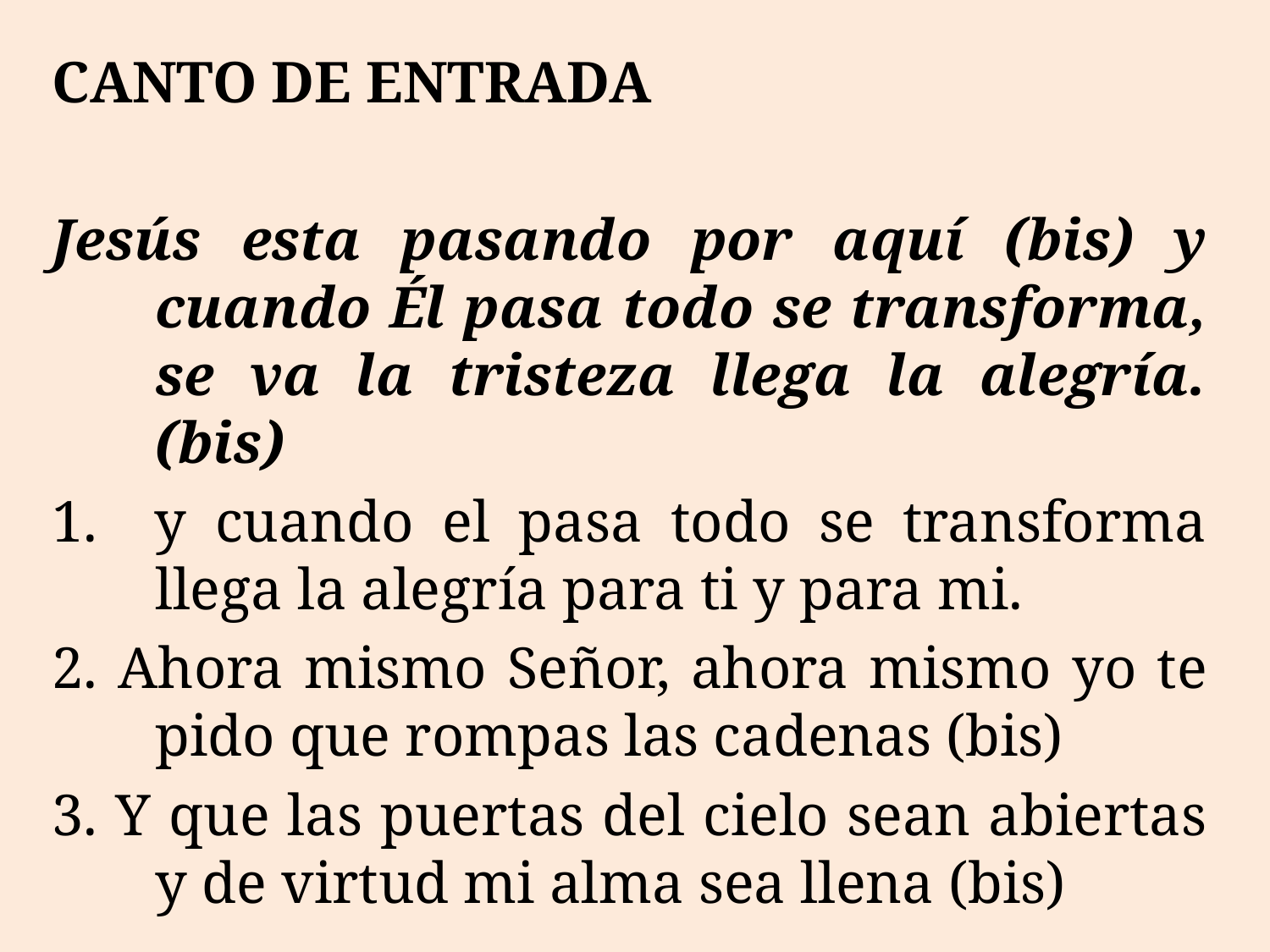

CANTO DE ENTRADA

Jesús esta pasando por aquí (bis) y cuando Él pasa todo se transforma, se va la tristeza llega la alegría.(bis)
1.  y cuando el pasa todo se transforma llega la alegría para ti y para mi.
2. Ahora mismo Señor, ahora mismo yo te pido que rompas las cadenas (bis)
3. Y que las puertas del cielo sean abiertas y de virtud mi alma sea llena (bis)